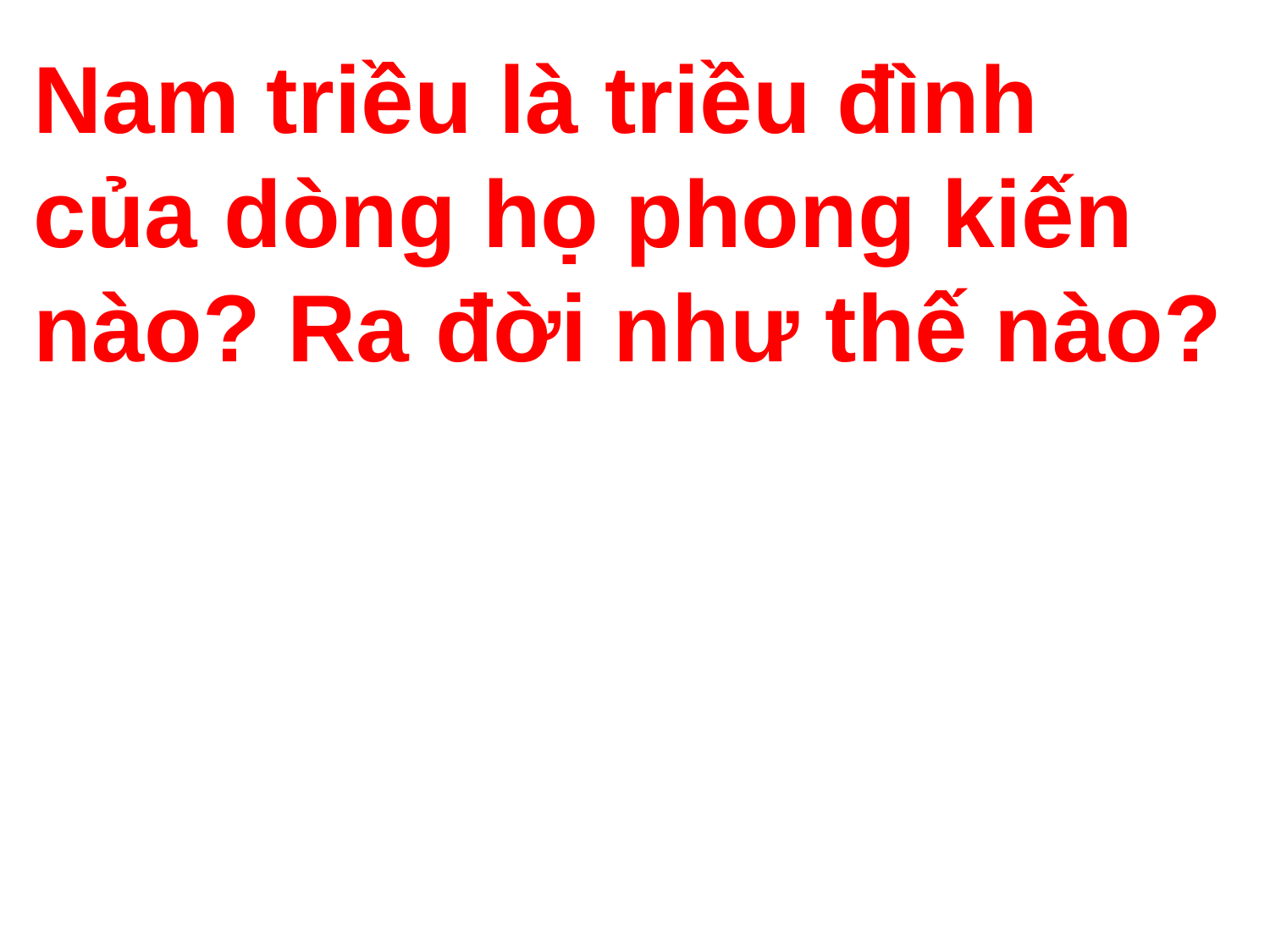

Nam triều là triều đình của dòng họ phong kiến nào? Ra đời như thế nào?